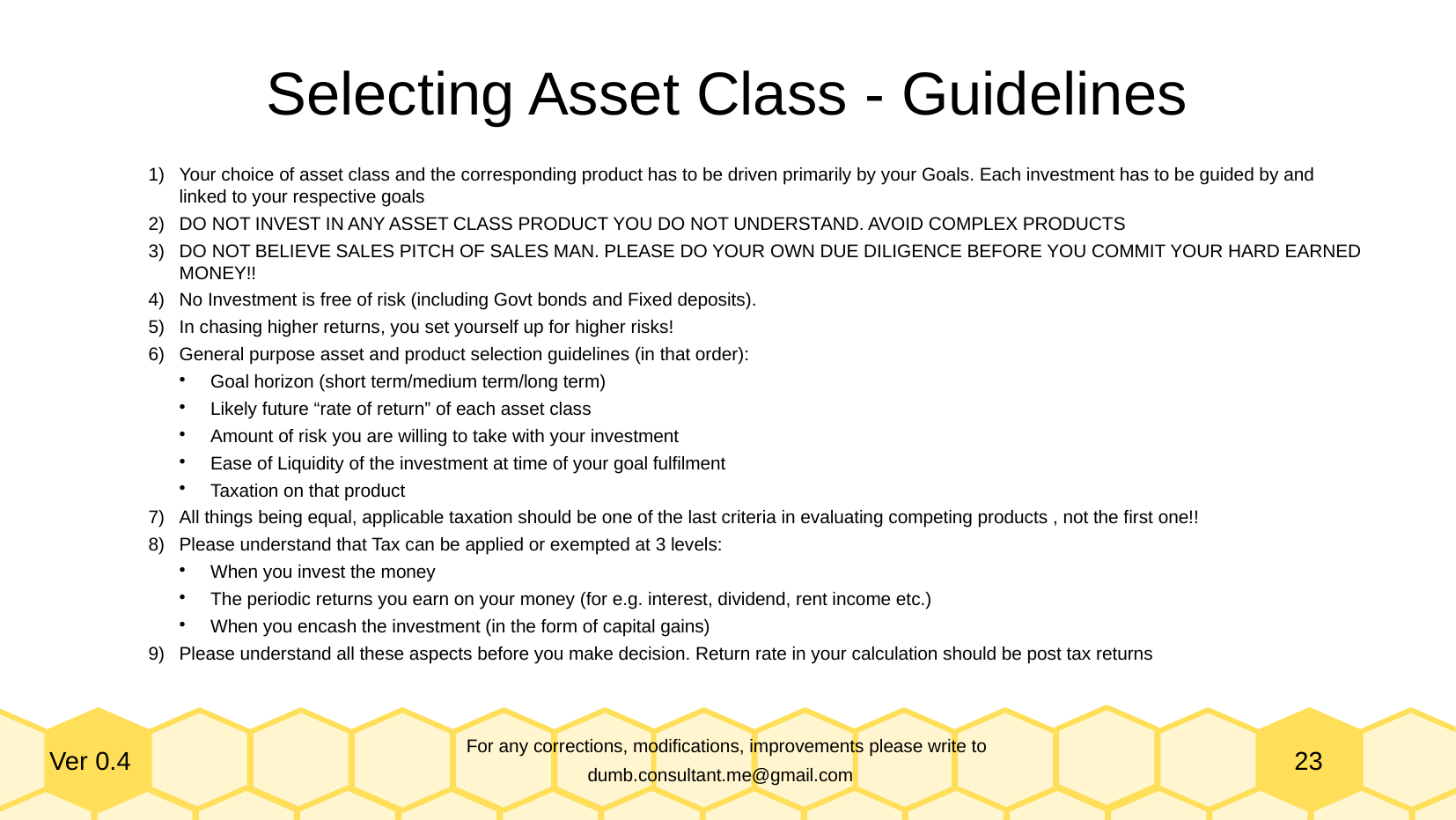

Selecting Asset Class - Guidelines
Your choice of asset class and the corresponding product has to be driven primarily by your Goals. Each investment has to be guided by and linked to your respective goals
DO NOT INVEST IN ANY ASSET CLASS PRODUCT YOU DO NOT UNDERSTAND. AVOID COMPLEX PRODUCTS
DO NOT BELIEVE SALES PITCH OF SALES MAN. PLEASE DO YOUR OWN DUE DILIGENCE BEFORE YOU COMMIT YOUR HARD EARNED MONEY!!
No Investment is free of risk (including Govt bonds and Fixed deposits).
In chasing higher returns, you set yourself up for higher risks!
General purpose asset and product selection guidelines (in that order):
Goal horizon (short term/medium term/long term)
Likely future “rate of return” of each asset class
Amount of risk you are willing to take with your investment
Ease of Liquidity of the investment at time of your goal fulfilment
Taxation on that product
All things being equal, applicable taxation should be one of the last criteria in evaluating competing products , not the first one!!
Please understand that Tax can be applied or exempted at 3 levels:
When you invest the money
The periodic returns you earn on your money (for e.g. interest, dividend, rent income etc.)
When you encash the investment (in the form of capital gains)
Please understand all these aspects before you make decision. Return rate in your calculation should be post tax returns